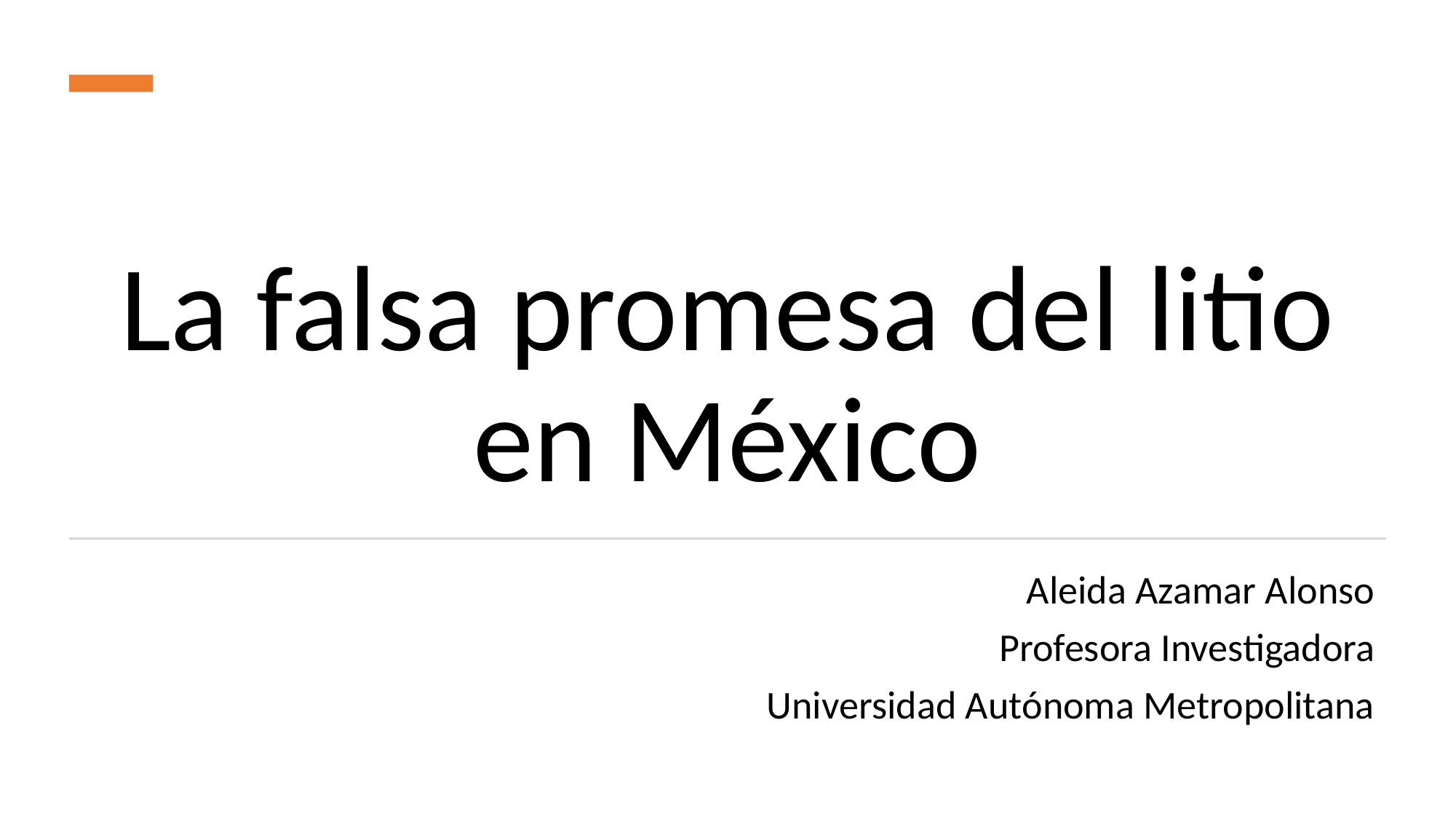

# La falsa promesa del litio en México

Aleida Azamar Alonso
Profesora Investigadora
Universidad Autónoma Metropolitana